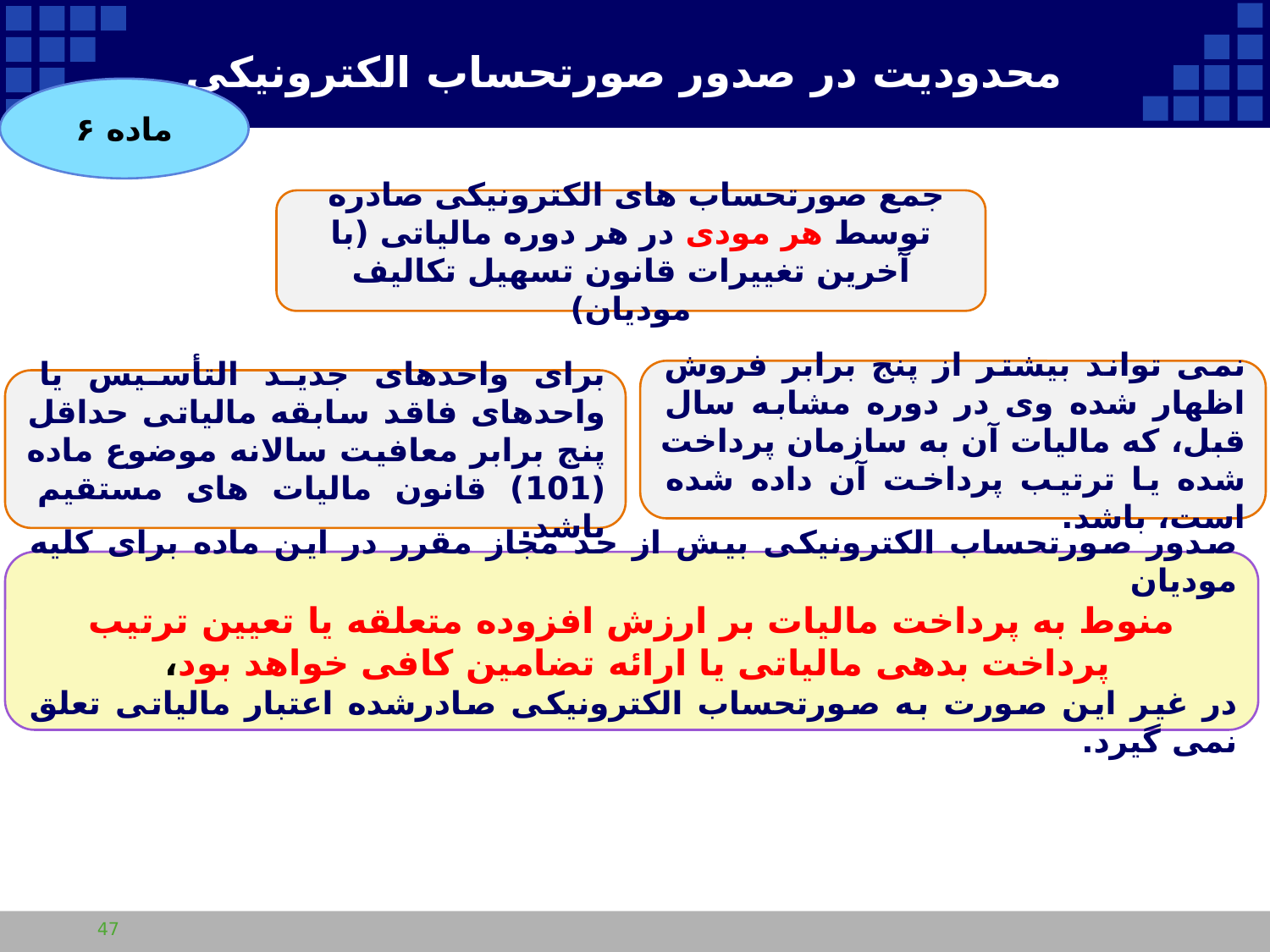

# محدودیت در صدور صورتحساب الکترونیکی
ماده ۶
جمع صورتحساب های الکترونیکی صادره
توسط هر مودی در هر دوره مالیاتی (با آخرین تغییرات قانون تسهیل تکالیف مودیان)
نمی تواند بیشتر از پنج برابر فروش اظهار شده وی در دوره مشابه سال قبل، که مالیات آن به سازمان پرداخت شده یا ترتیب پرداخت آن داده شده است، باشد.
برای واحدهای جدید التأسیس یا واحدهای فاقد سابقه مالیاتی حداقل پنج برابر معافیت سالانه موضوع ماده (101) قانون مالیات های مستقیم باشد.
صدور صورتحساب الکترونیکی بیش از حد مجاز مقرر در این ماده برای کلیه مودیان
منوط به پرداخت مالیات بر ارزش افزوده متعلقه یا تعیین ترتیب پرداخت بدهی مالیاتی یا ارائه تضامین کافی خواهد بود،
در غیر این صورت به صورتحساب الکترونیکی صادرشده اعتبار مالیاتی تعلق نمی گیرد.
47